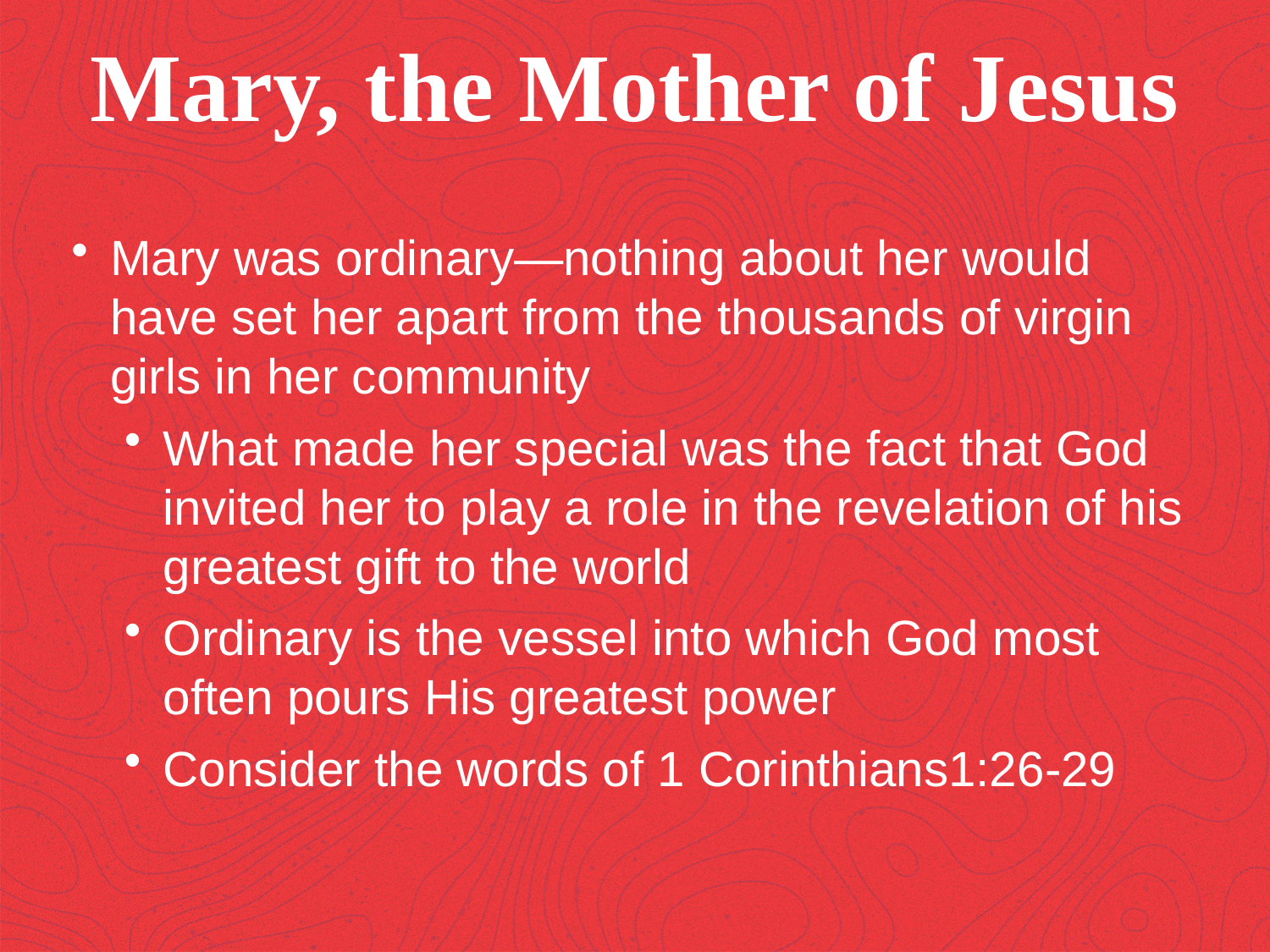

Mary, the Mother of Jesus
Mary was ordinary—nothing about her would have set her apart from the thousands of virgin girls in her community
What made her special was the fact that God invited her to play a role in the revelation of his greatest gift to the world
Ordinary is the vessel into which God most often pours His greatest power
Consider the words of 1 Corinthians1:26-29